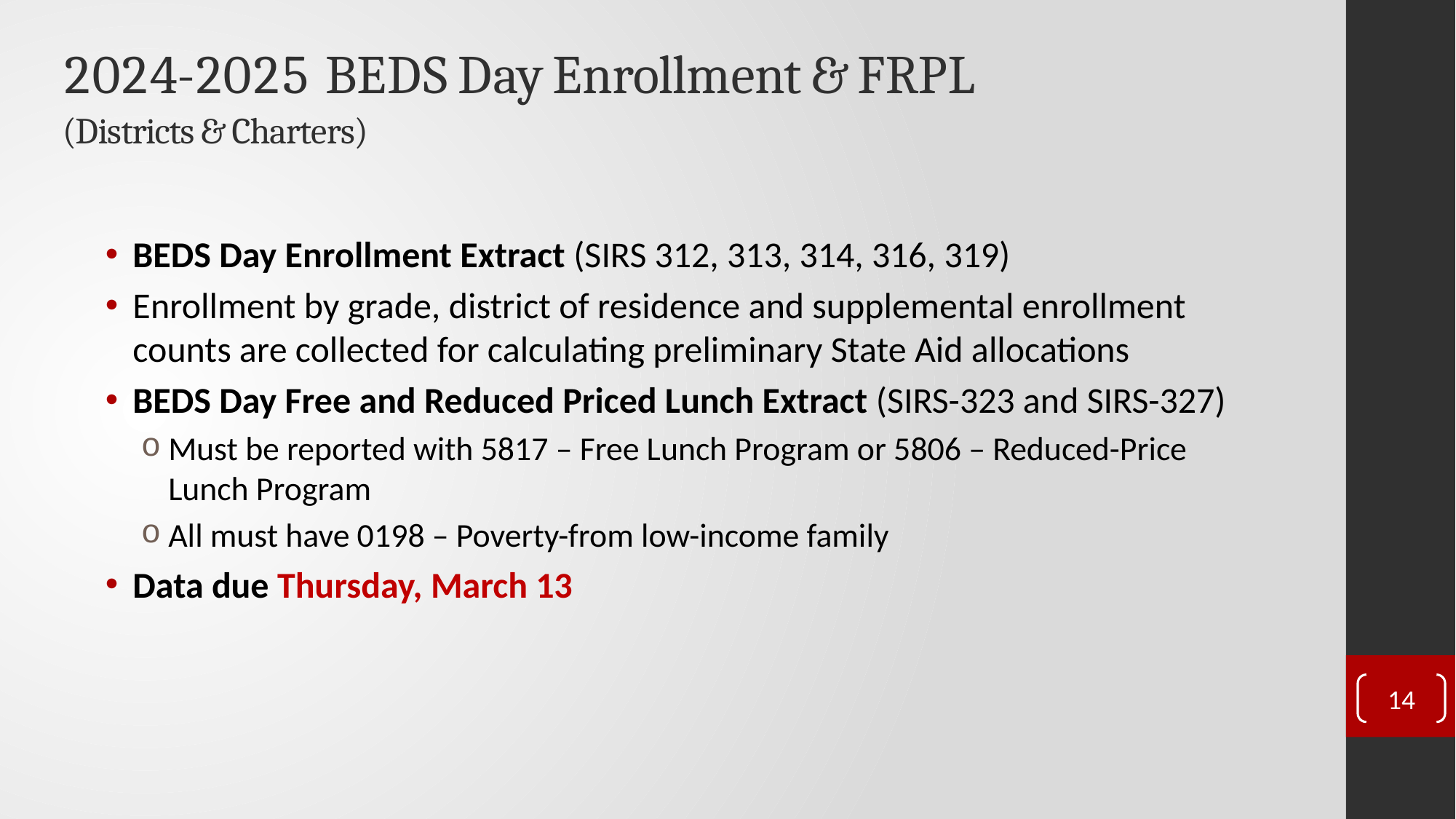

# 2024-2025 BEDS Day Enrollment & FRPL (Districts & Charters)

BEDS Day Enrollment Extract (SIRS 312, 313, 314, 316, 319)
Enrollment by grade, district of residence and supplemental enrollment counts are collected for calculating preliminary State Aid allocations
BEDS Day Free and Reduced Priced Lunch Extract (SIRS-323 and SIRS-327)
Must be reported with 5817 – Free Lunch Program or 5806 – Reduced-Price Lunch Program
All must have 0198 – Poverty-from low-income family
Data due Thursday, March 13
14